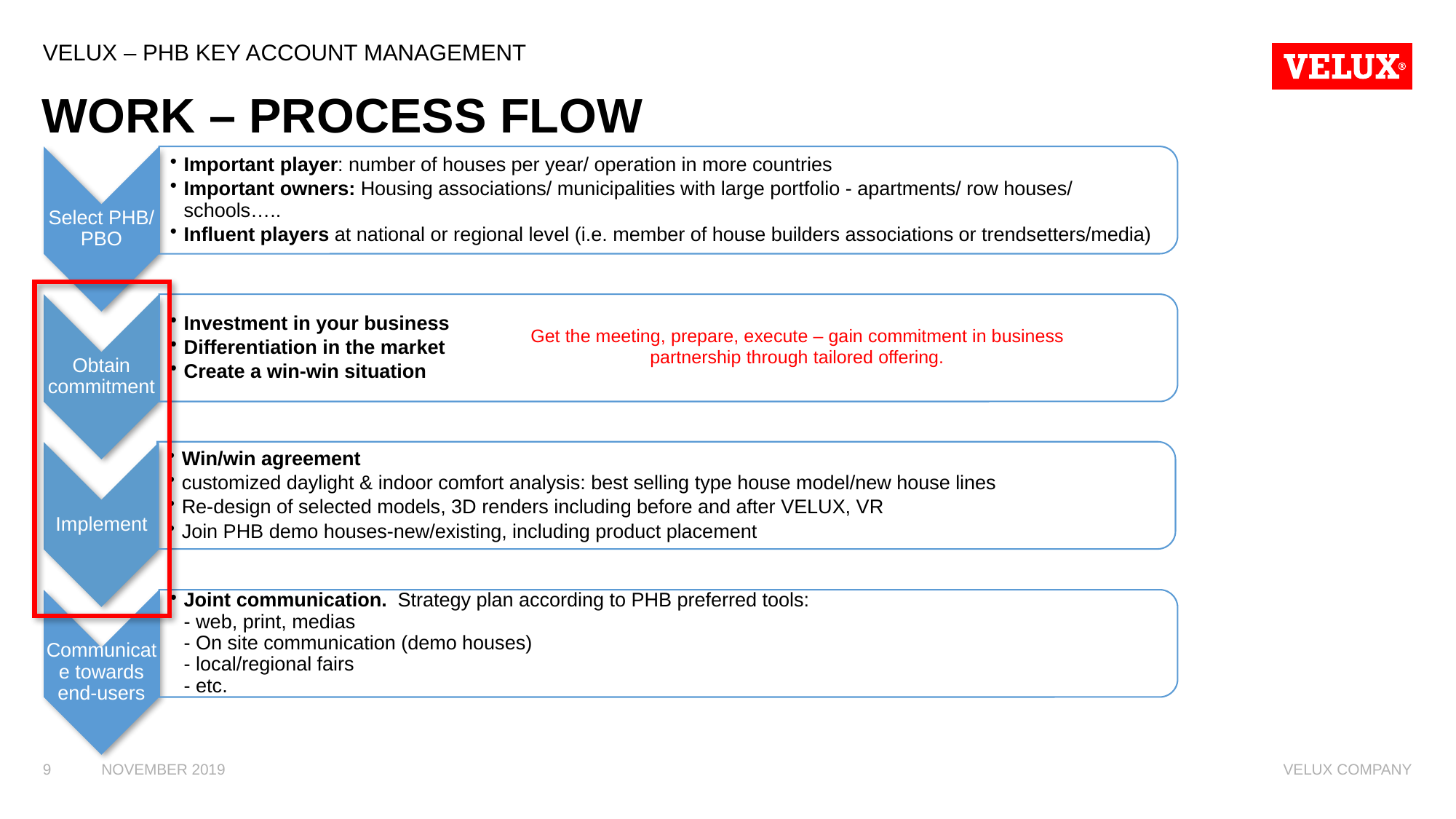

VELUX – PHB Key Account Management
# Work – process flow
Select PHB/ PBO
Important player: number of houses per year/ operation in more countries
Important owners: Housing associations/ municipalities with large portfolio - apartments/ row houses/ schools…..
Influent players at national or regional level (i.e. member of house builders associations or trendsetters/media)
Obtain commitment
Investment in your business
Differentiation in the market
Create a win-win situation
Implement
Win/win agreement
customized daylight & indoor comfort analysis: best selling type house model/new house lines
Re-design of selected models, 3D renders including before and after VELUX, VR
Join PHB demo houses-new/existing, including product placement
Communicate towards end-users
Joint communication.  Strategy plan according to PHB preferred tools:
- web, print, medias
- On site communication (demo houses)
- local/regional fairs
- etc.

Get the meeting, prepare, execute – gain commitment in business partnership through tailored offering.
9
November 2019

Velux company